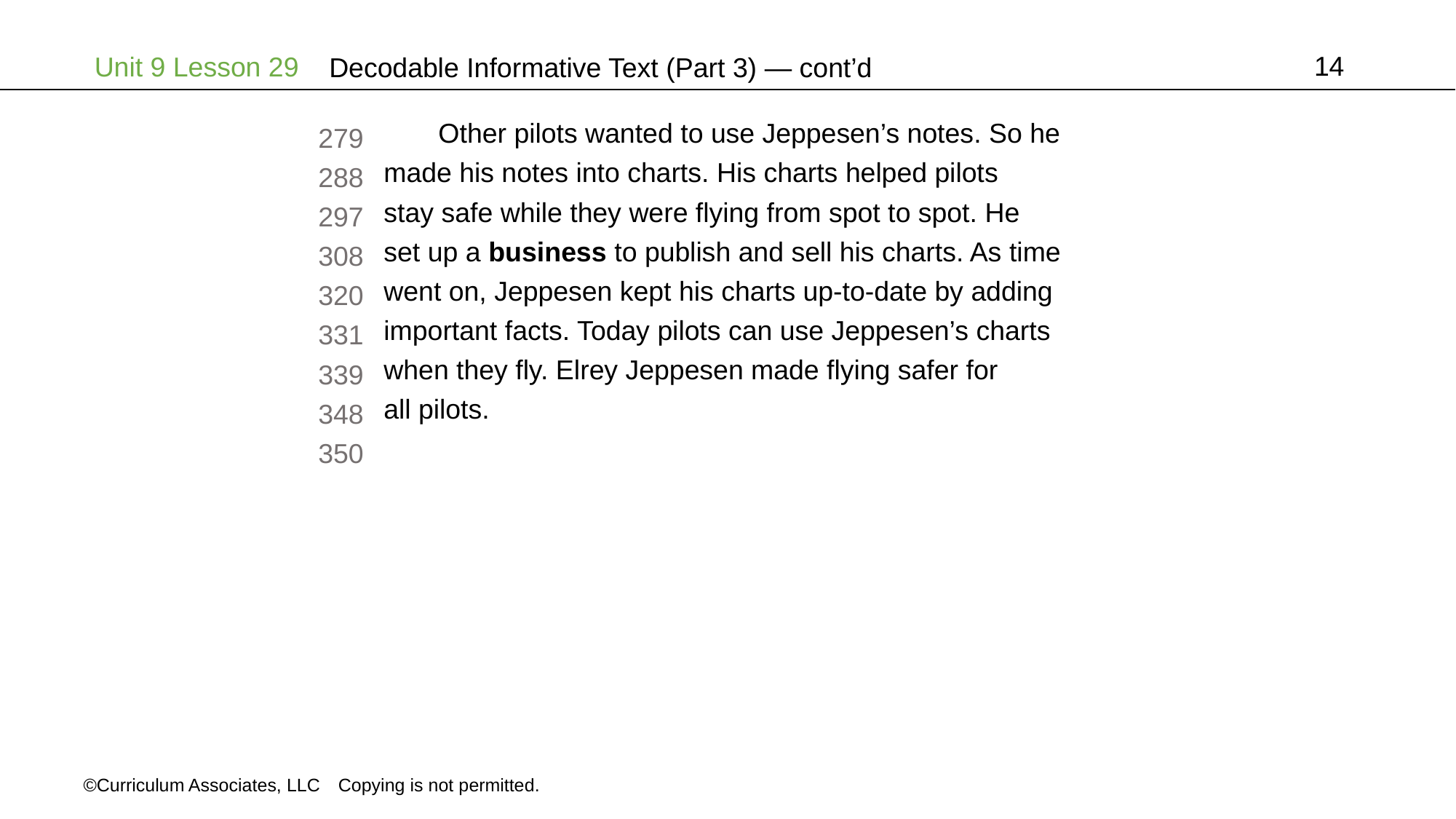

14
# Decodable Informative Text (Part 3) — cont’d
Other pilots wanted to use Jeppesen’s notes. So he
made his notes into charts. His charts helped pilots
stay safe while they were flying from spot to spot. He
set up a business to publish and sell his charts. As time
went on, Jeppesen kept his charts up-to-date by adding
important facts. Today pilots can use Jeppesen’s charts
when they fly. Elrey Jeppesen made flying safer for
all pilots.
279
288
297
308
320
331
339
348
350